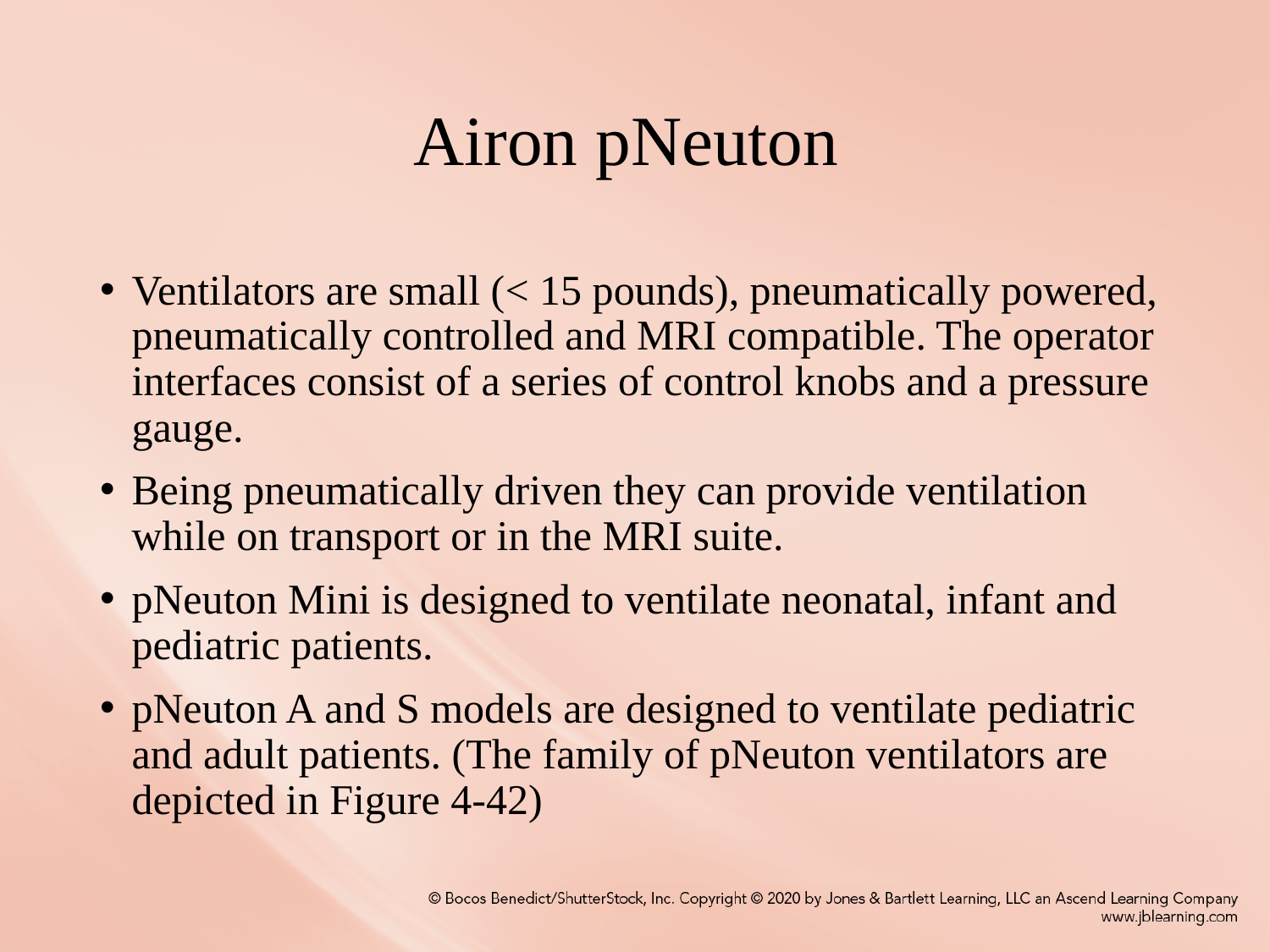

# Airon pNeuton
Ventilators are small (< 15 pounds), pneumatically powered, pneumatically controlled and MRI compatible. The operator interfaces consist of a series of control knobs and a pressure gauge.
Being pneumatically driven they can provide ventilation while on transport or in the MRI suite.
pNeuton Mini is designed to ventilate neonatal, infant and pediatric patients.
pNeuton A and S models are designed to ventilate pediatric and adult patients. (The family of pNeuton ventilators are depicted in Figure 4-42)